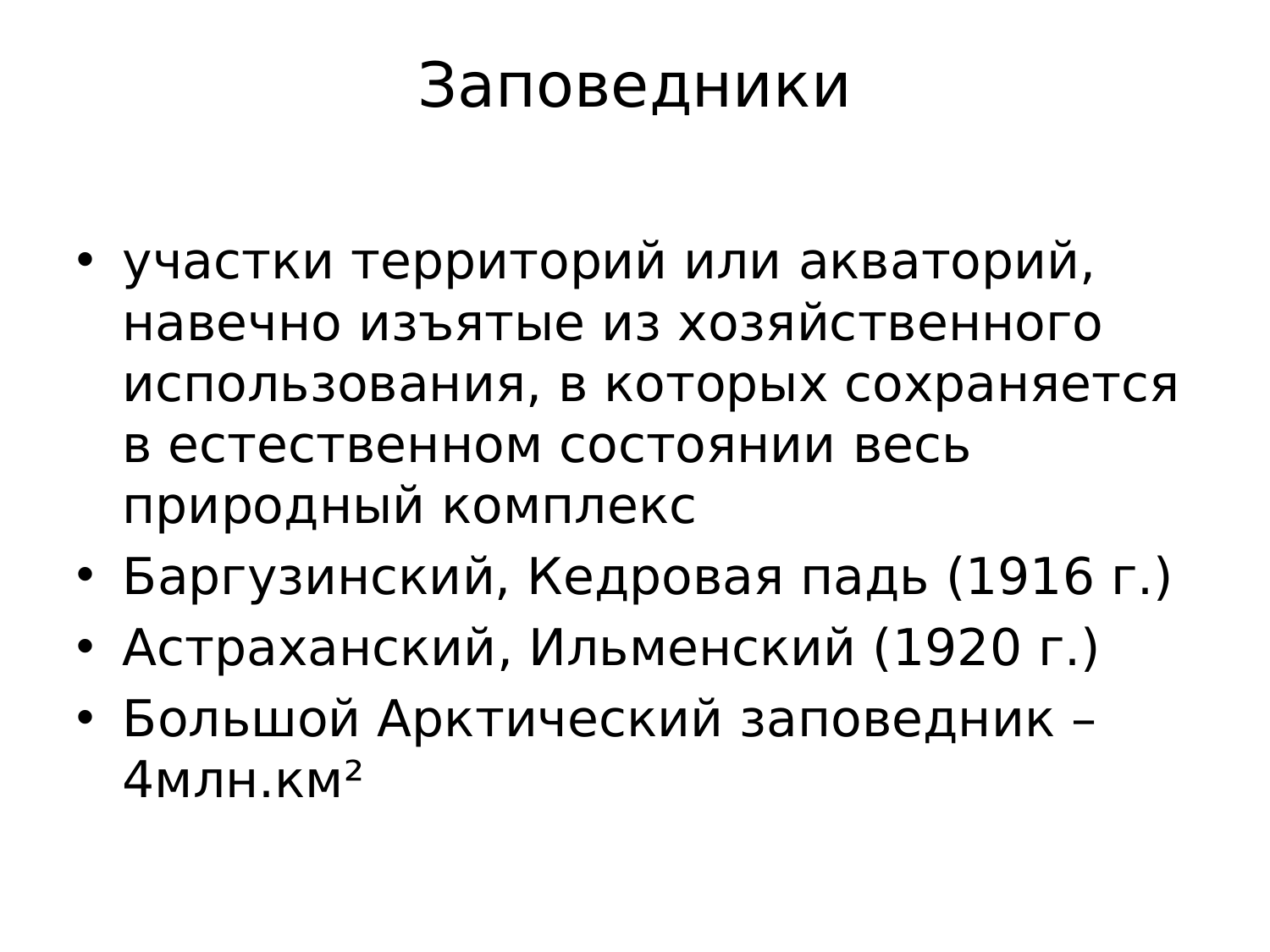

# Заповедники
участки территорий или акваторий, навечно изъятые из хозяйственного использования, в которых сохраняется в естественном состоянии весь природный комплекс
Баргузинский, Кедровая падь (1916 г.)
Астраханский, Ильменский (1920 г.)
Большой Арктический заповедник – 4млн.км²